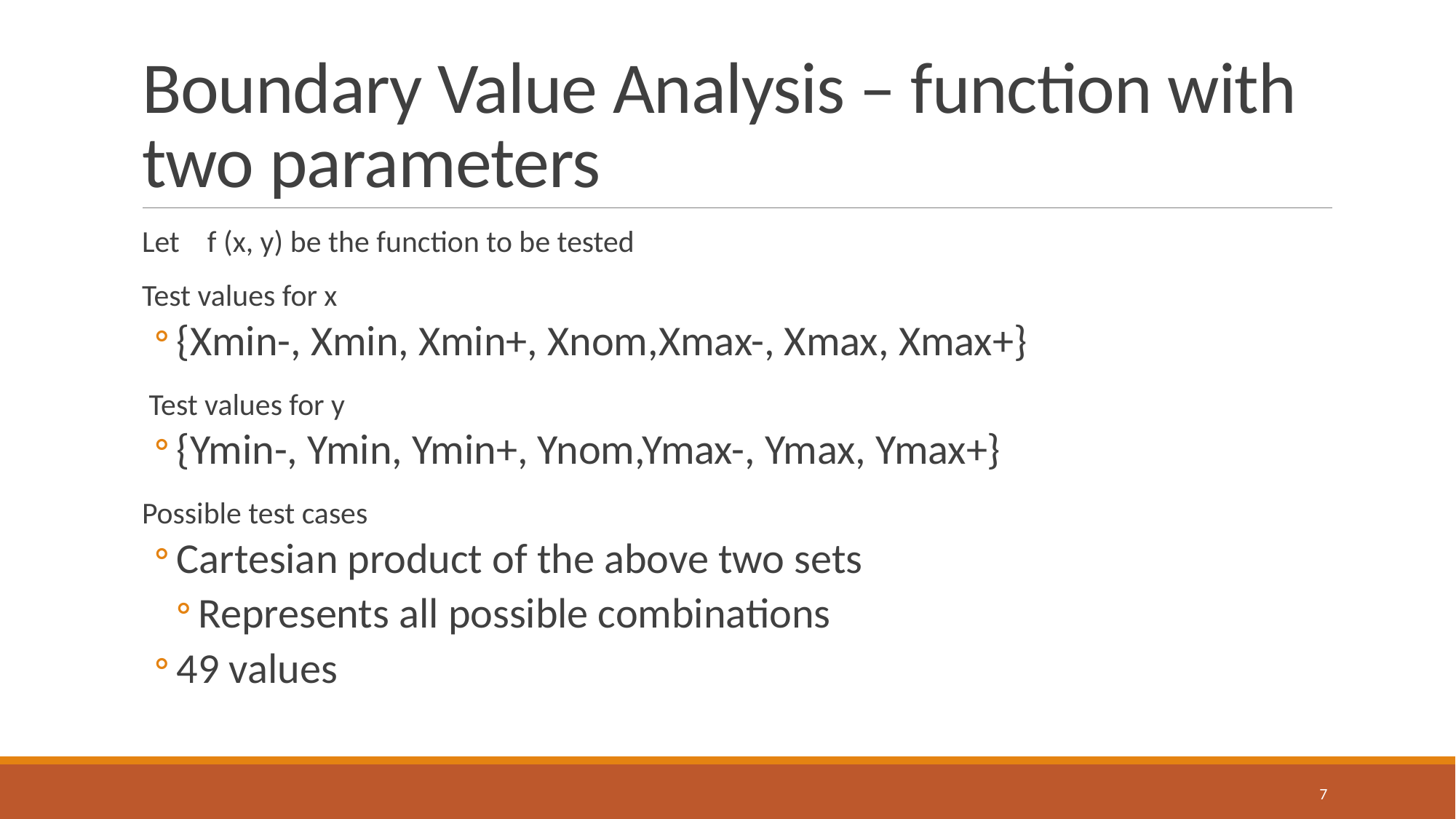

# Boundary Value Analysis – function with two parameters
Let    f (x, y) be the function to be tested
Test values for x
{Xmin-, Xmin, Xmin+, Xnom,Xmax-, Xmax, Xmax+}
 Test values for y
{Ymin-, Ymin, Ymin+, Ynom,Ymax-, Ymax, Ymax+}
Possible test cases
Cartesian product of the above two sets
Represents all possible combinations
49 values
7